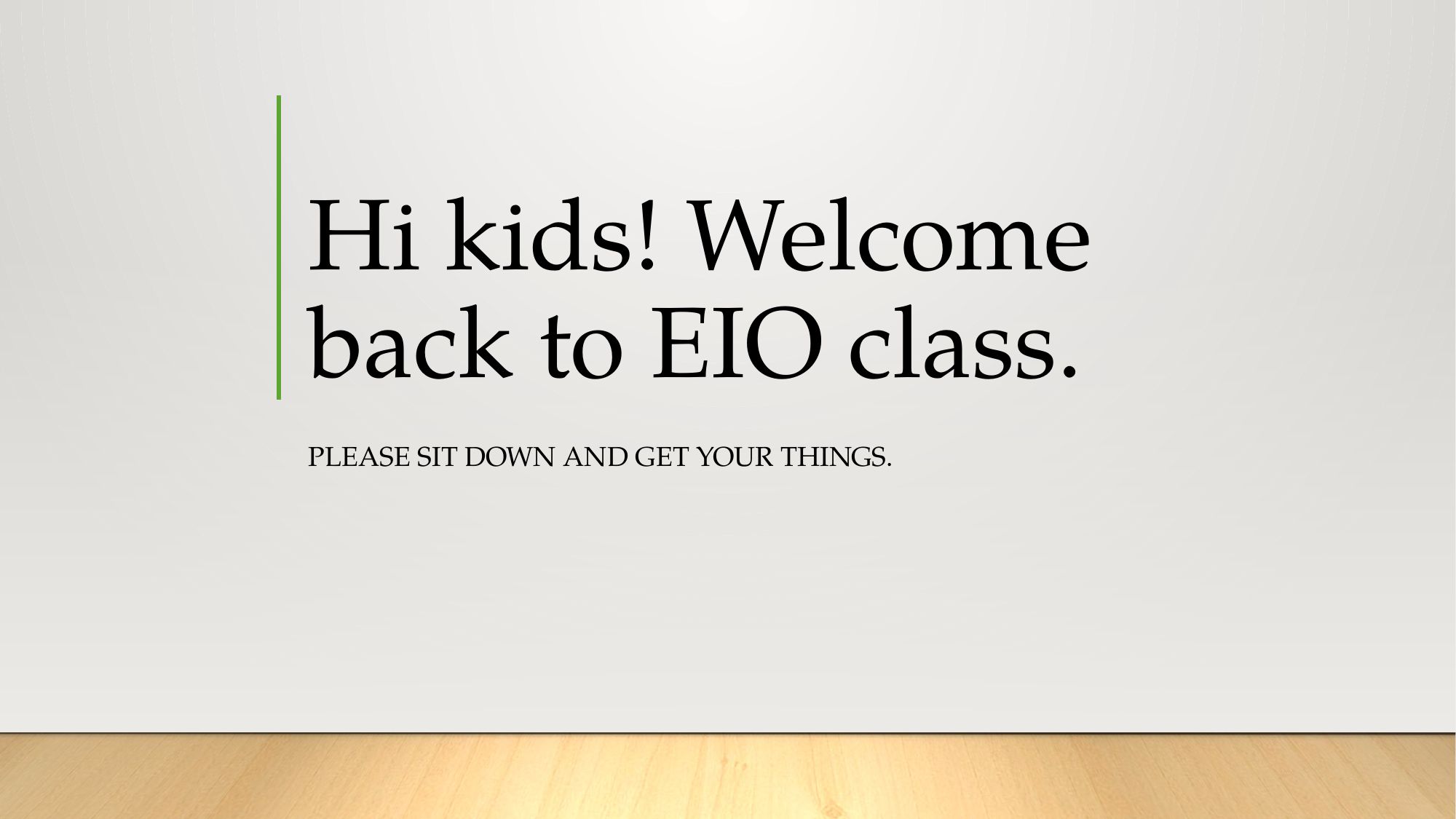

# Hi kids! Welcome back to EIO class.
Please sit down and get your things.